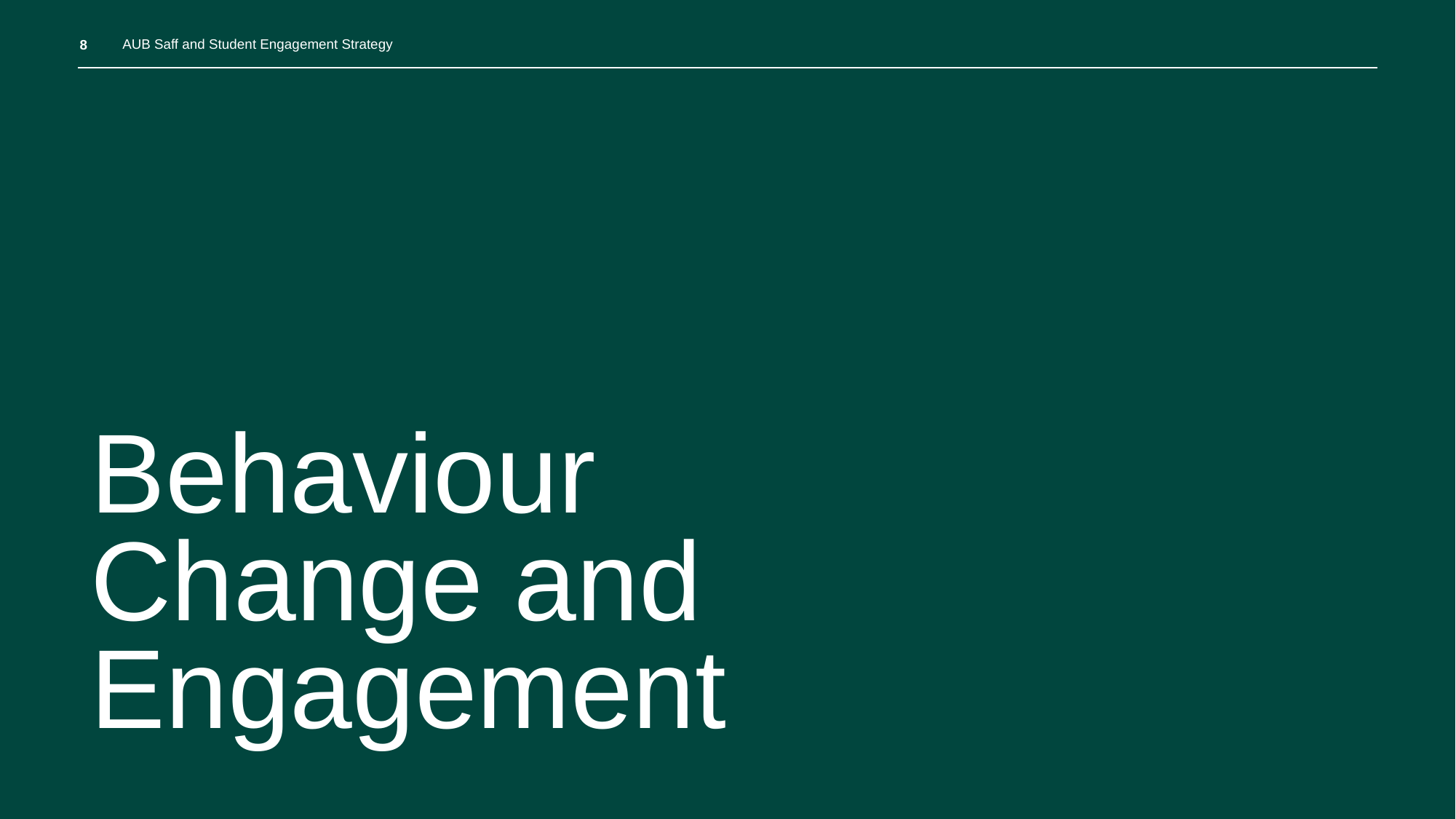

AUB Saff and Student Engagement Strategy
8
# Behaviour Change and Engagement